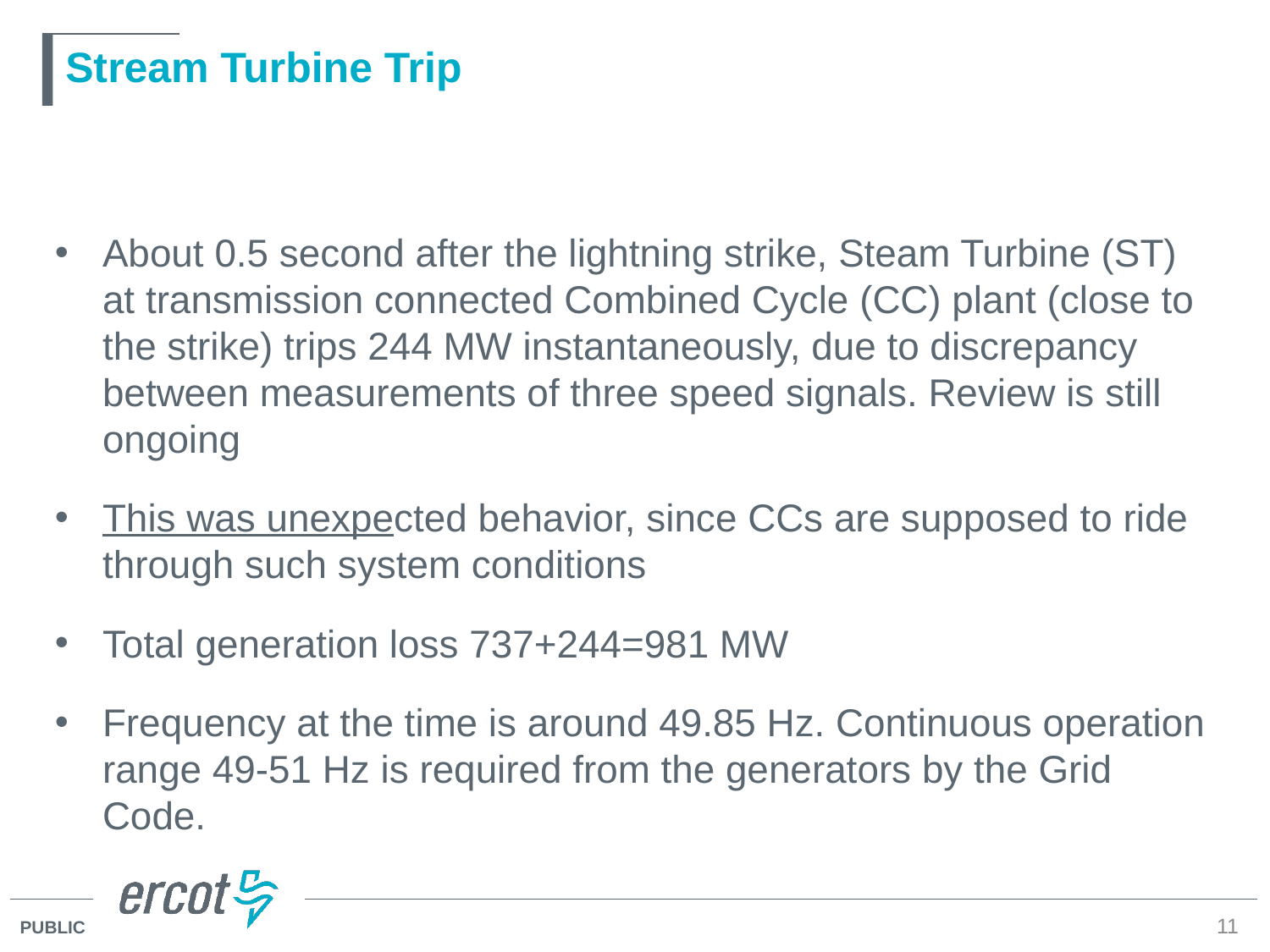

# Stream Turbine Trip
About 0.5 second after the lightning strike, Steam Turbine (ST) at transmission connected Combined Cycle (CC) plant (close to the strike) trips 244 MW instantaneously, due to discrepancy between measurements of three speed signals. Review is still ongoing

This was unexpected behavior, since CCs are supposed to ride through such system conditions

Total generation loss 737+244=981 MW

Frequency at the time is around 49.85 Hz. Continuous operation range 49-51 Hz is required from the generators by the Grid Code.

11